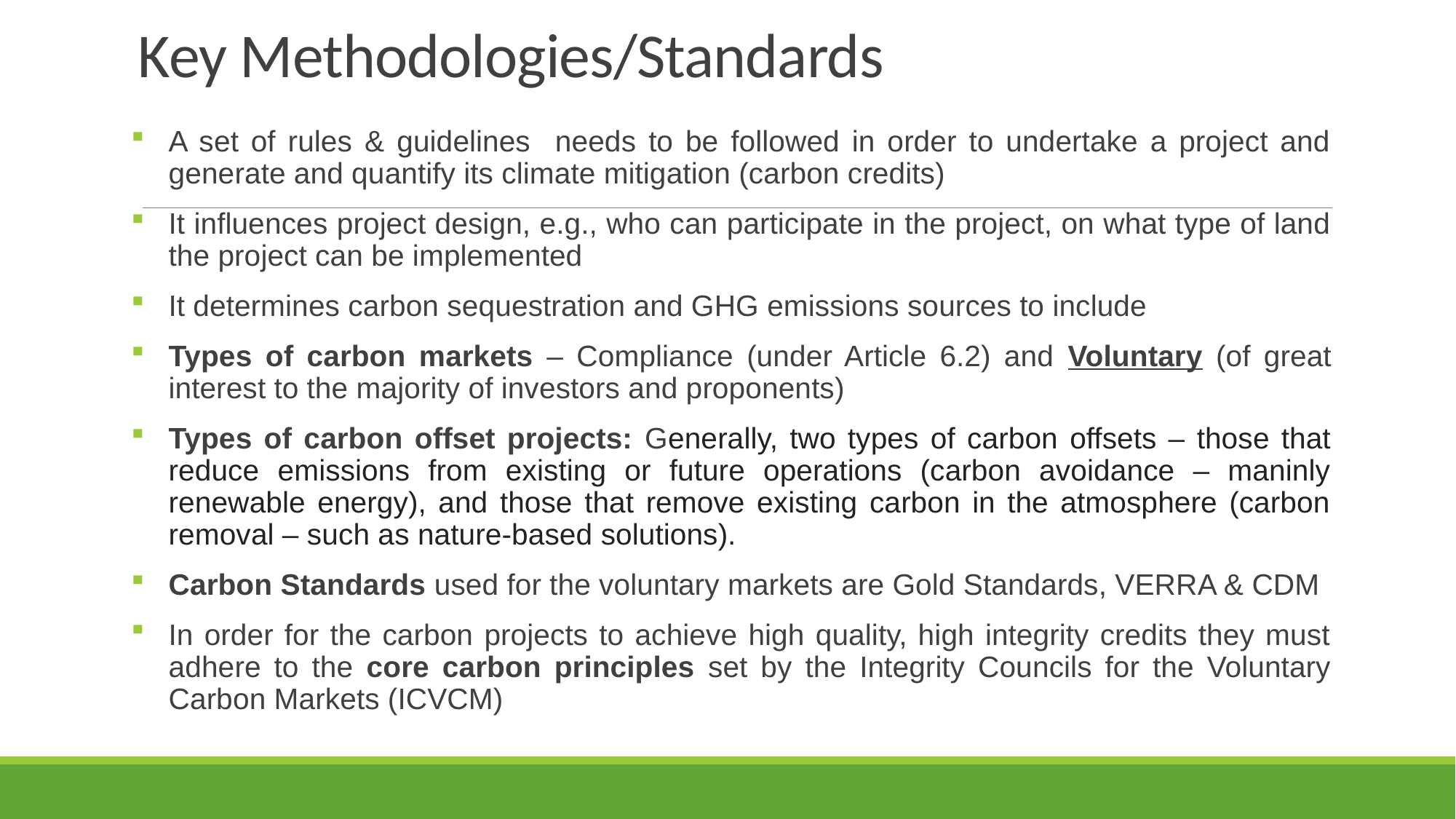

# Key Methodologies/Standards
A set of rules & guidelines  needs to be followed in order to undertake a project and generate and quantify its climate mitigation (carbon credits)
It influences project design, e.g., who can participate in the project, on what type of land the project can be implemented
It determines carbon sequestration and GHG emissions sources to include
Types of carbon markets – Compliance (under Article 6.2) and Voluntary (of great interest to the majority of investors and proponents)
Types of carbon offset projects: Generally, two types of carbon offsets – those that reduce emissions from existing or future operations (carbon avoidance – maninly renewable energy), and those that remove existing carbon in the atmosphere (carbon removal – such as nature-based solutions).
Carbon Standards used for the voluntary markets are Gold Standards, VERRA & CDM
In order for the carbon projects to achieve high quality, high integrity credits they must adhere to the core carbon principles set by the Integrity Councils for the Voluntary Carbon Markets (ICVCM)